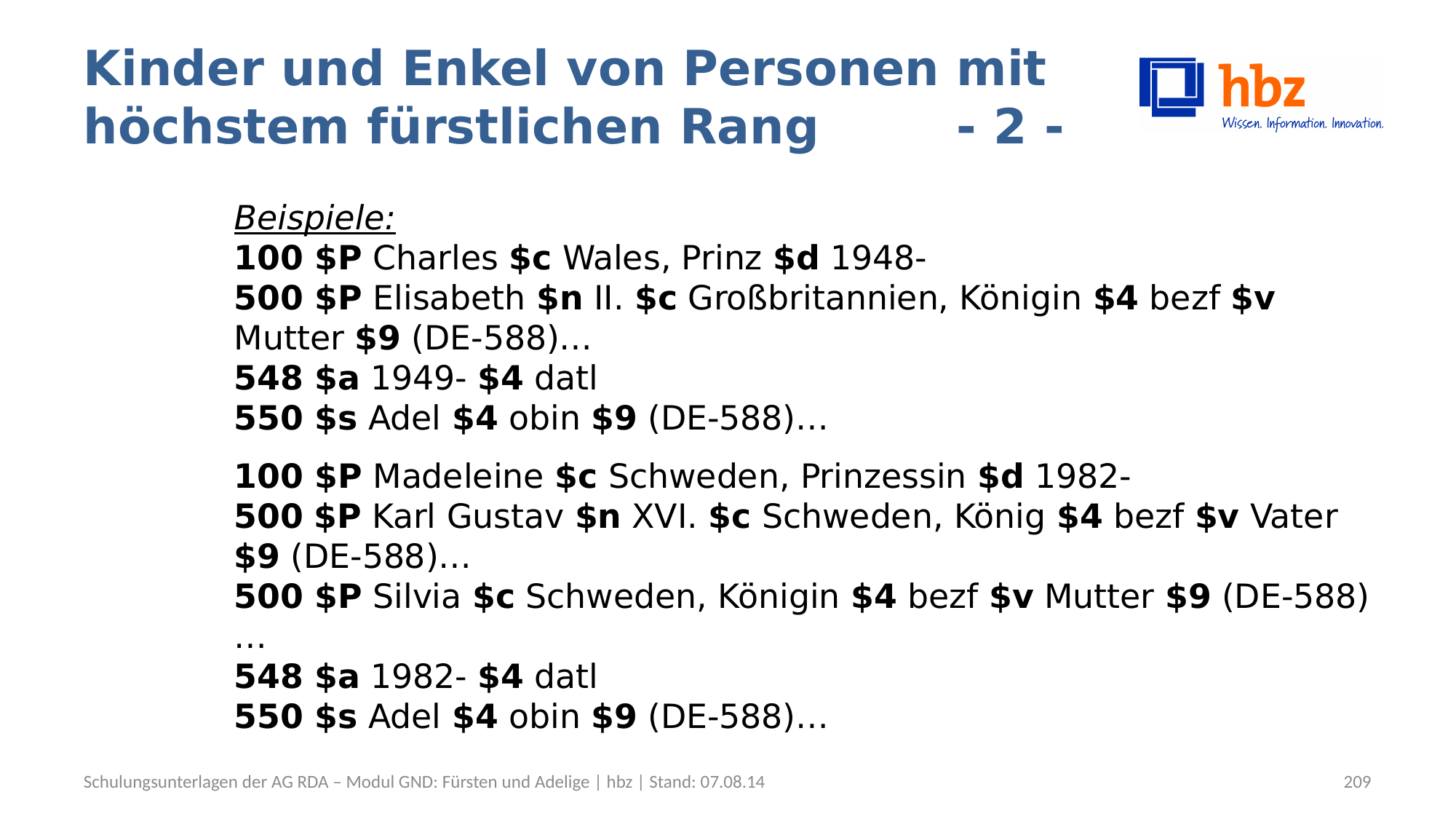

# Kinder und Enkel von Personen mit höchstem fürstlichen Rang		- 2 -
Beispiele:
100 $P Charles $c Wales, Prinz $d 1948-
500 $P Elisabeth $n II. $c Großbritannien, Königin $4 bezf $v Mutter $9 (DE-588)…
548 $a 1949- $4 datl
550 $s Adel $4 obin $9 (DE-588)…
100 $P Madeleine $c Schweden, Prinzessin $d 1982-
500 $P Karl Gustav $n XVI. $c Schweden, König $4 bezf $v Vater $9 (DE-588)…
500 $P Silvia $c Schweden, Königin $4 bezf $v Mutter $9 (DE-588)…
548 $a 1982- $4 datl
550 $s Adel $4 obin $9 (DE-588)…
Schulungsunterlagen der AG RDA – Modul GND: Fürsten und Adelige | hbz | Stand: 07.08.14
209